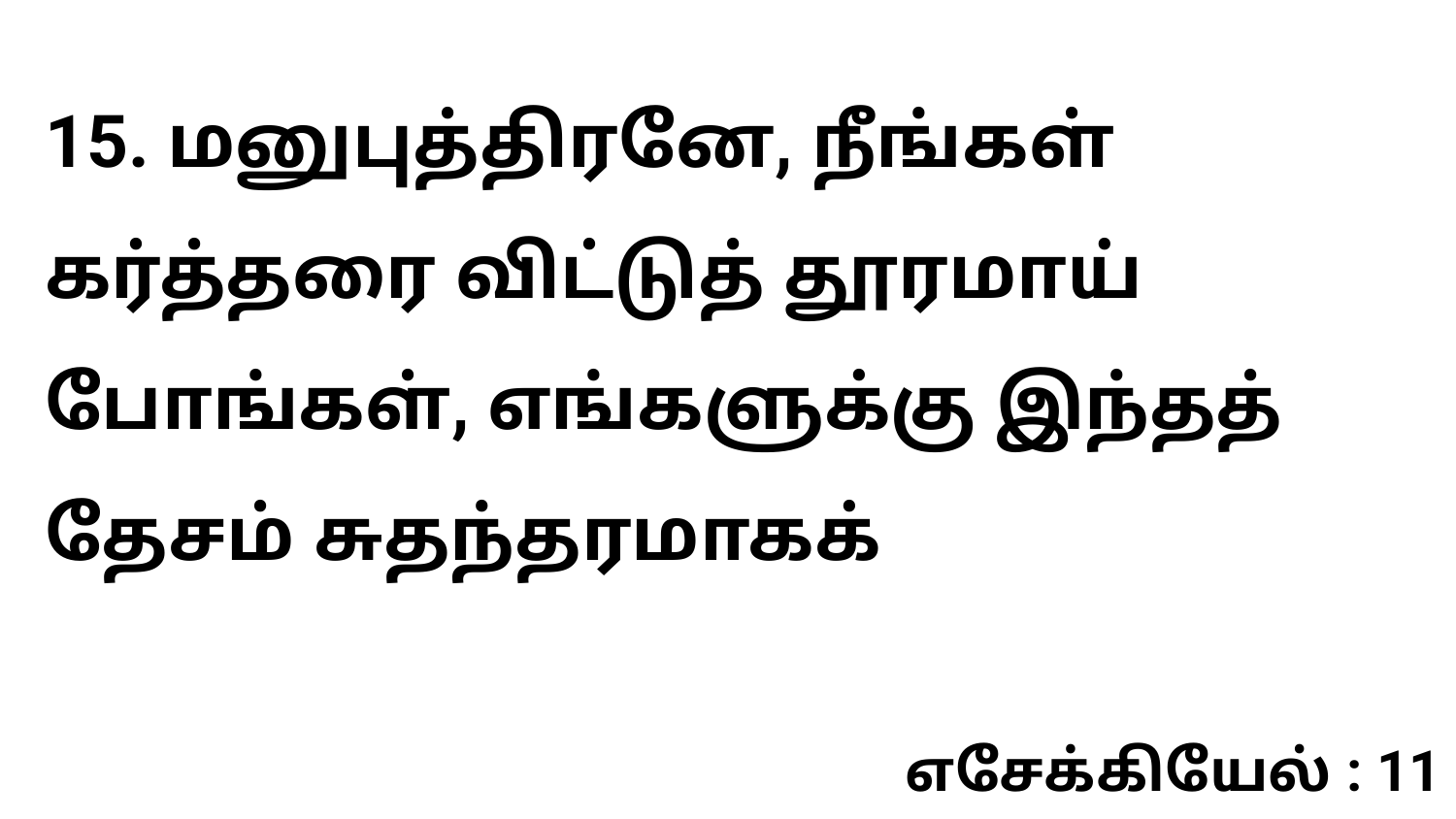

15. மனுபுத்திரனே, நீங்கள் கர்த்தரை விட்டுத் தூரமாய் போங்கள், எங்களுக்கு இந்தத் தேசம் சுதந்தரமாகக்
எசேக்கியேல் : 11